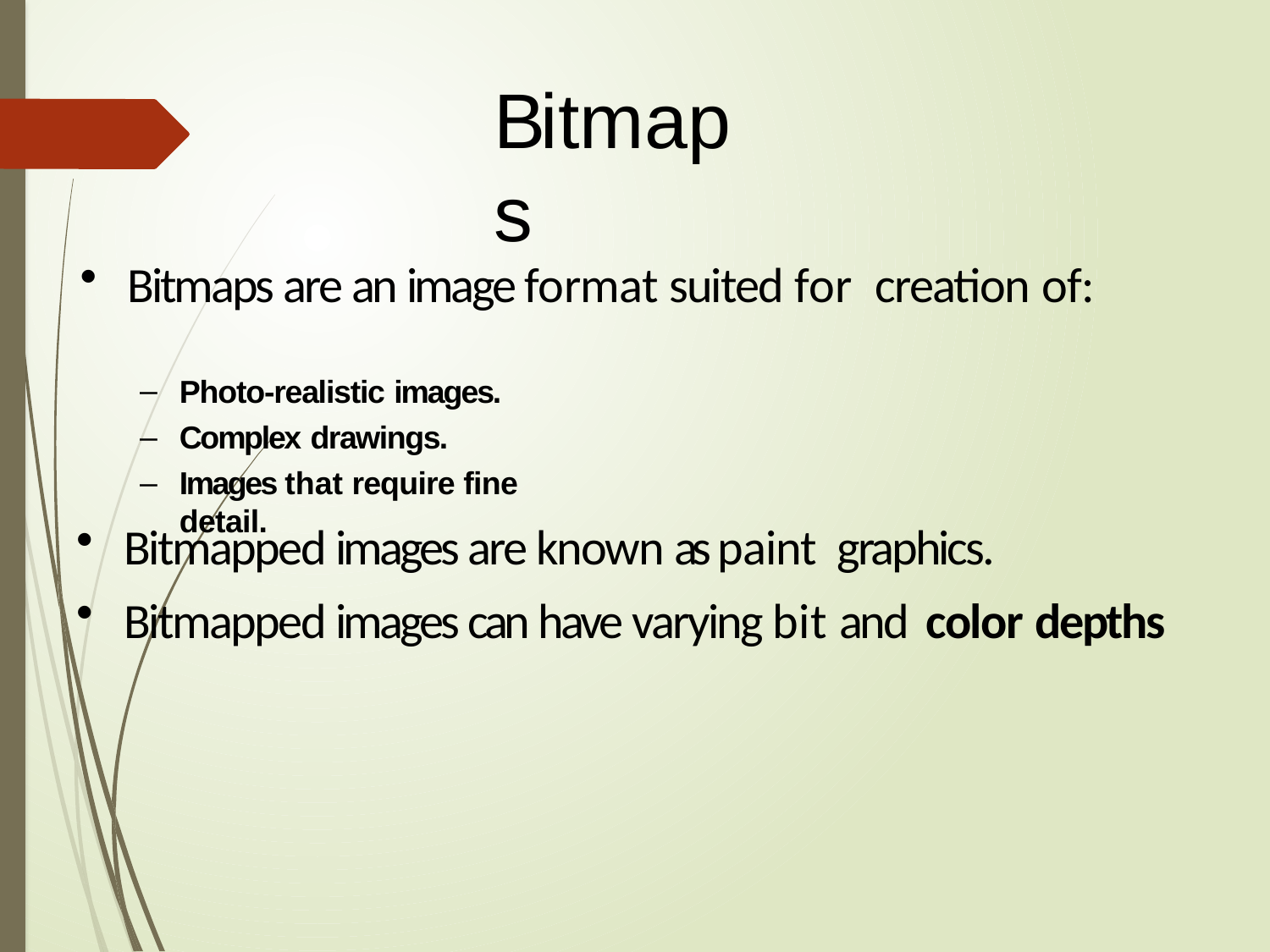

# Bitmaps
Bitmaps are an image format suited for  creation of:
–
–
–
Photo-realistic images.  Complex drawings.
Images that require fine detail.
Bitmapped images are known as paint  graphics.
Bitmapped images can have varying bit and  color depths